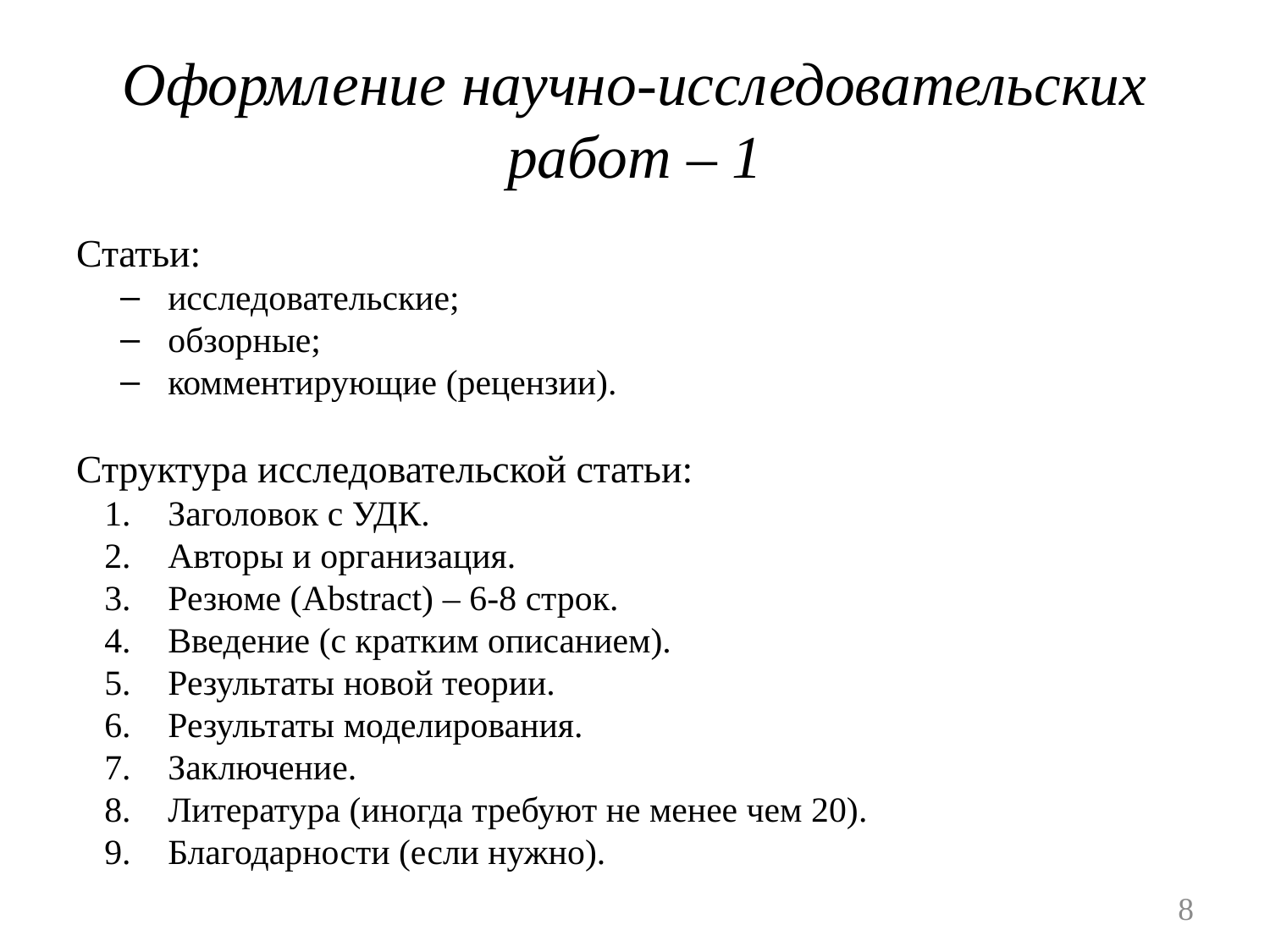

# Оформление научно-исследовательских работ – 1
Статьи:
исследовательские;
обзорные;
комментирующие (рецензии).

Структура исследовательской статьи:
Заголовок с УДК.
Авторы и организация.
Резюме (Abstract) – 6-8 строк.
Введение (с кратким описанием).
Результаты новой теории.
Результаты моделирования.
Заключение.
Литература (иногда требуют не менее чем 20).
Благодарности (если нужно).

8